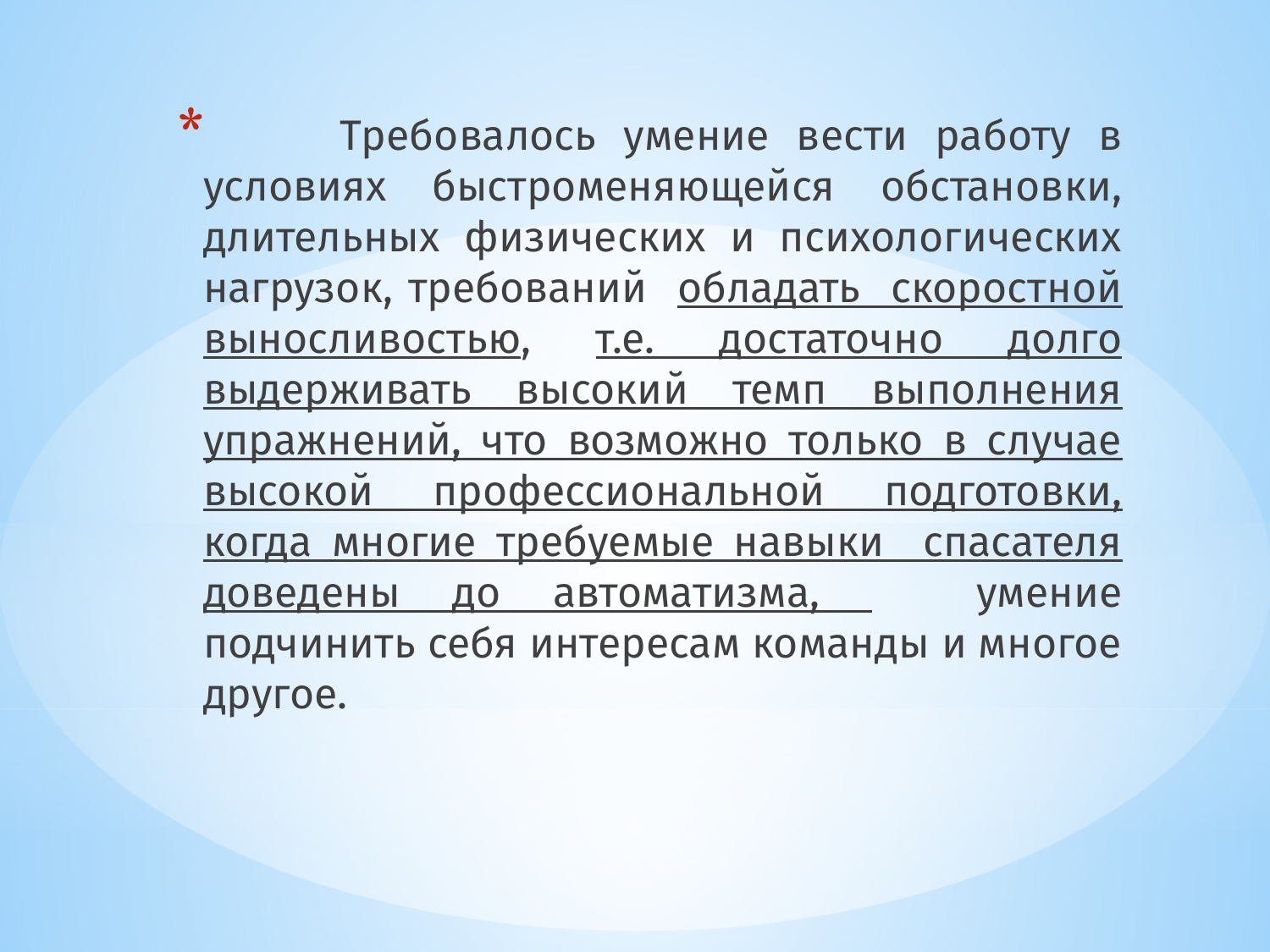

Требовалось умение вести работу в условиях быстроменяющейся обстановки, длительных физических и психологических нагрузок, требований  обладать  скоростной выносливостью, т.е. достаточно долго выдерживать высокий темп выполнения упражнений, что возможно только в случае высокой профессиональной подготовки, когда многие требуемые навыки  спасателя доведены до автоматизма,   умение подчинить себя интересам команды и многое другое.